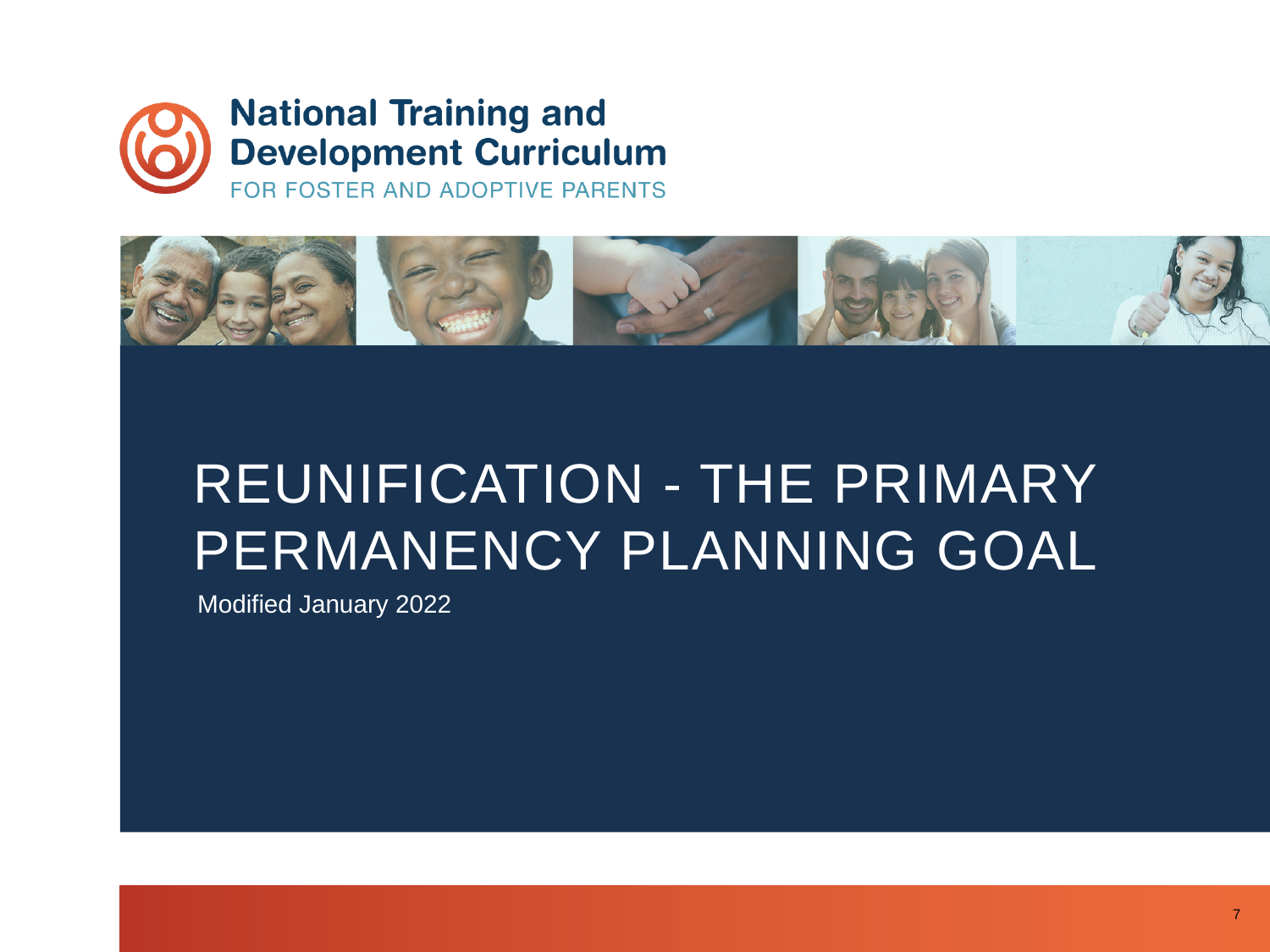

# REUNIFICATION - THE PRIMARY PERMANENCY PLANNING GOAL
Modified January 2022
7